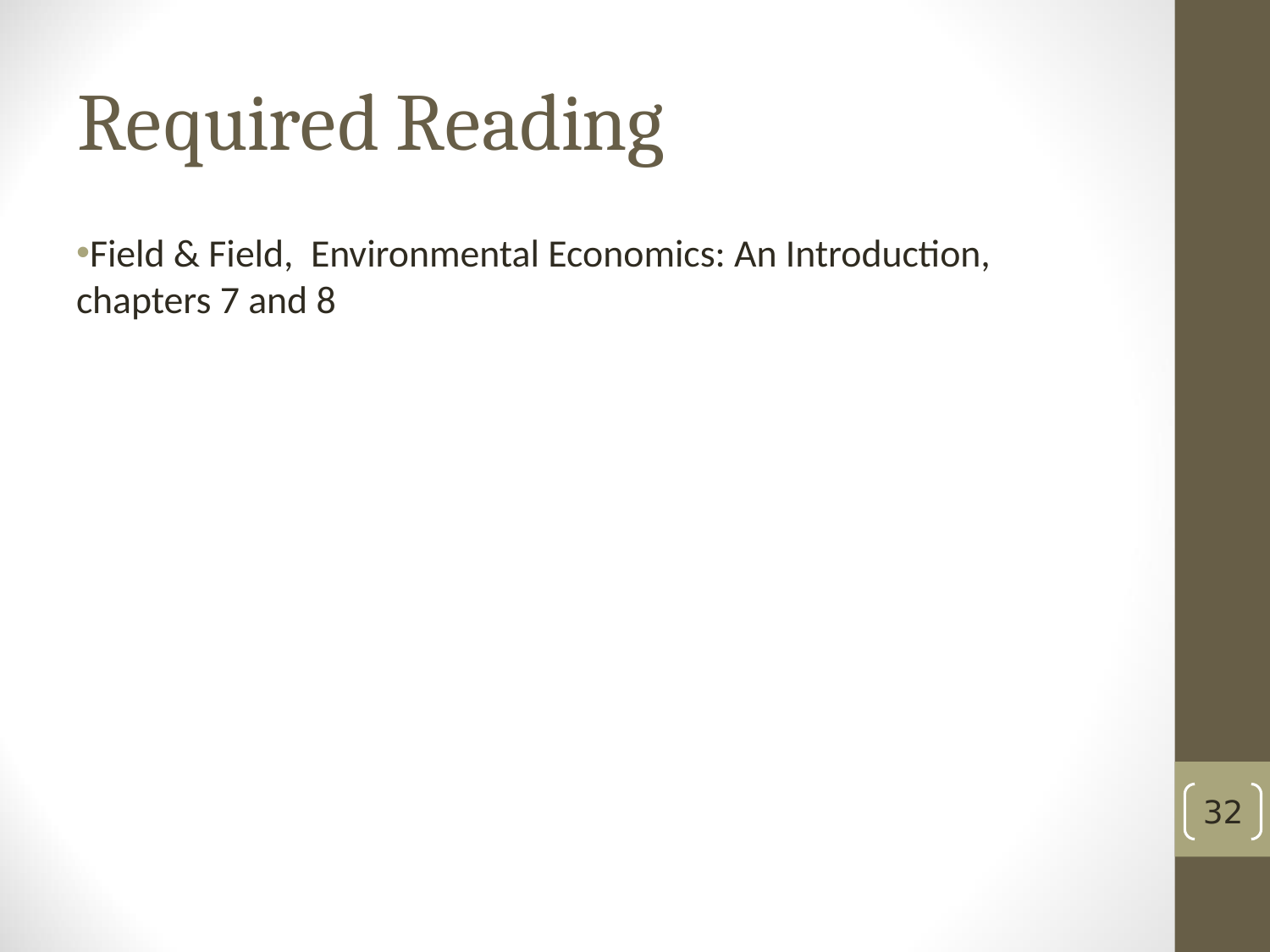

# Required Reading
Field & Field,  Environmental Economics: An Introduction, chapters 7 and 8
32